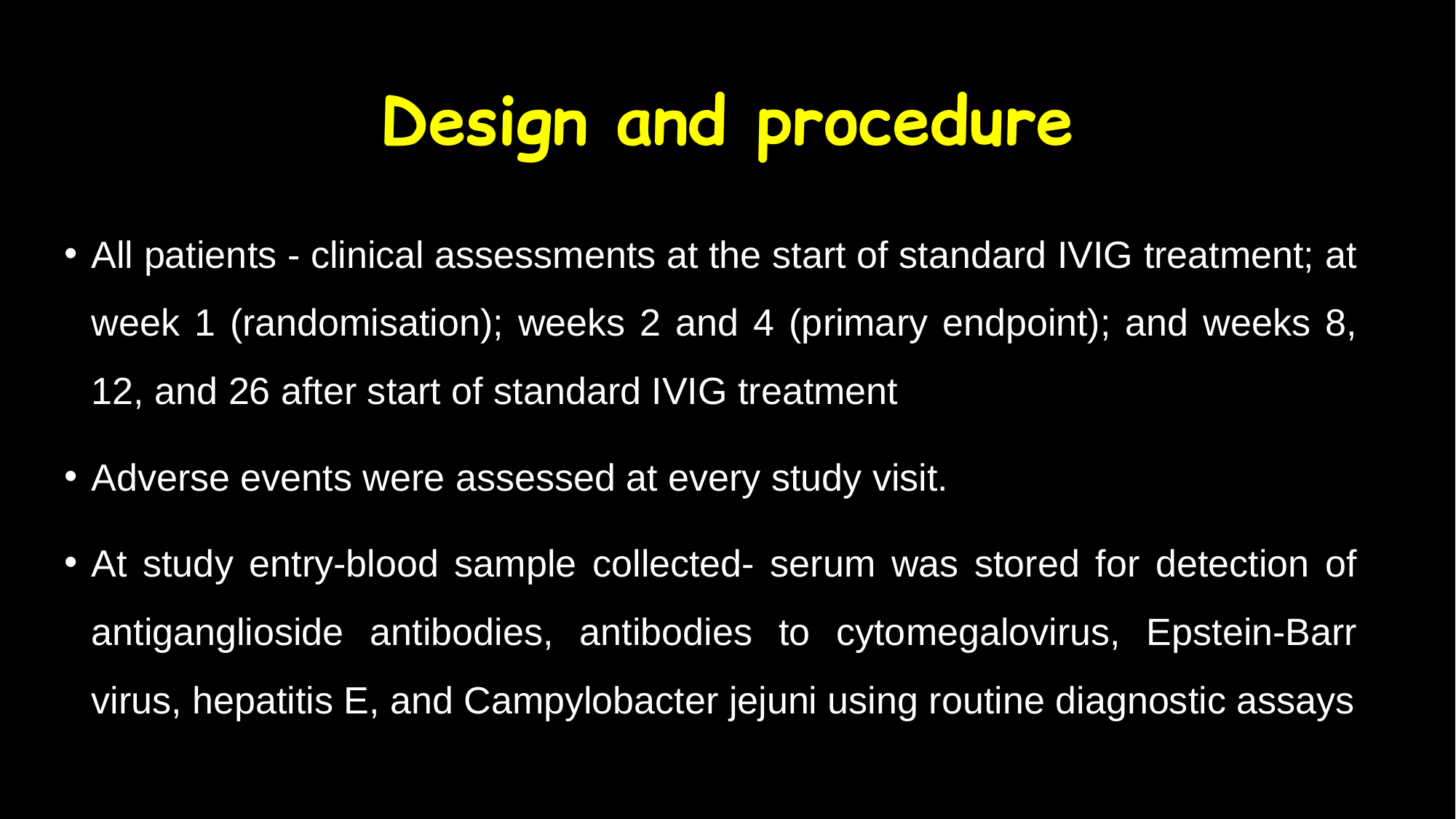

# Design and procedure
All patients - clinical assessments at the start of standard IVIG treatment; at week 1 (randomisation); weeks 2 and 4 (primary endpoint); and weeks 8, 12, and 26 after start of standard IVIG treatment
Adverse events were assessed at every study visit.
At study entry-blood sample collected- serum was stored for detection of antiganglioside antibodies, antibodies to cytomegalovirus, Epstein-Barr virus, hepatitis E, and Campylobacter jejuni using routine diagnostic assays